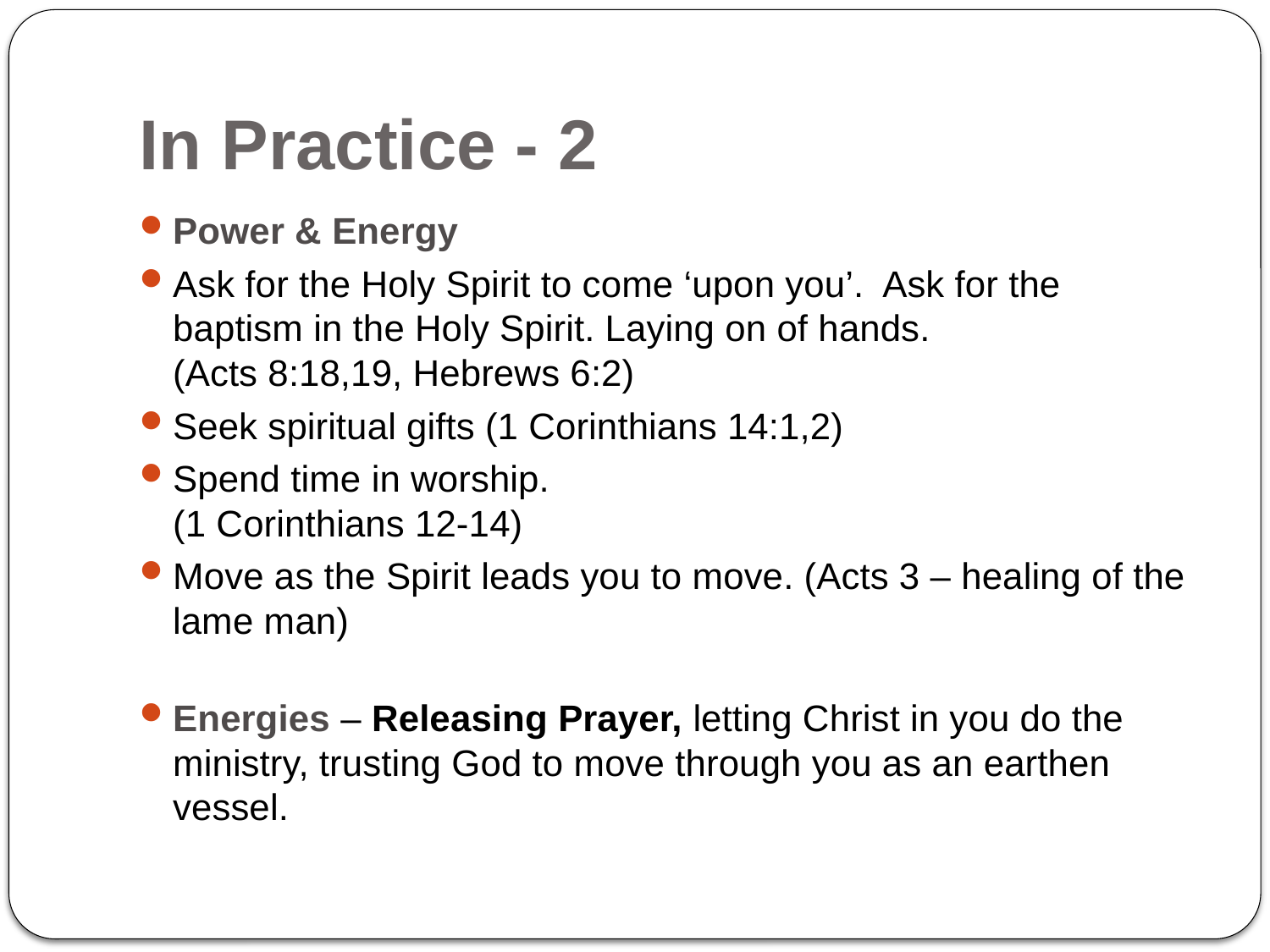

# In Practice - 2
Power & Energy
Ask for the Holy Spirit to come ‘upon you’.  Ask for the baptism in the Holy Spirit. Laying on of hands.
(Acts 8:18,19, Hebrews 6:2)
Seek spiritual gifts (1 Corinthians 14:1,2)
Spend time in worship.
(1 Corinthians 12-14)
Move as the Spirit leads you to move. (Acts 3 – healing of the lame man)
Energies – Releasing Prayer, letting Christ in you do the ministry, trusting God to move through you as an earthen vessel.